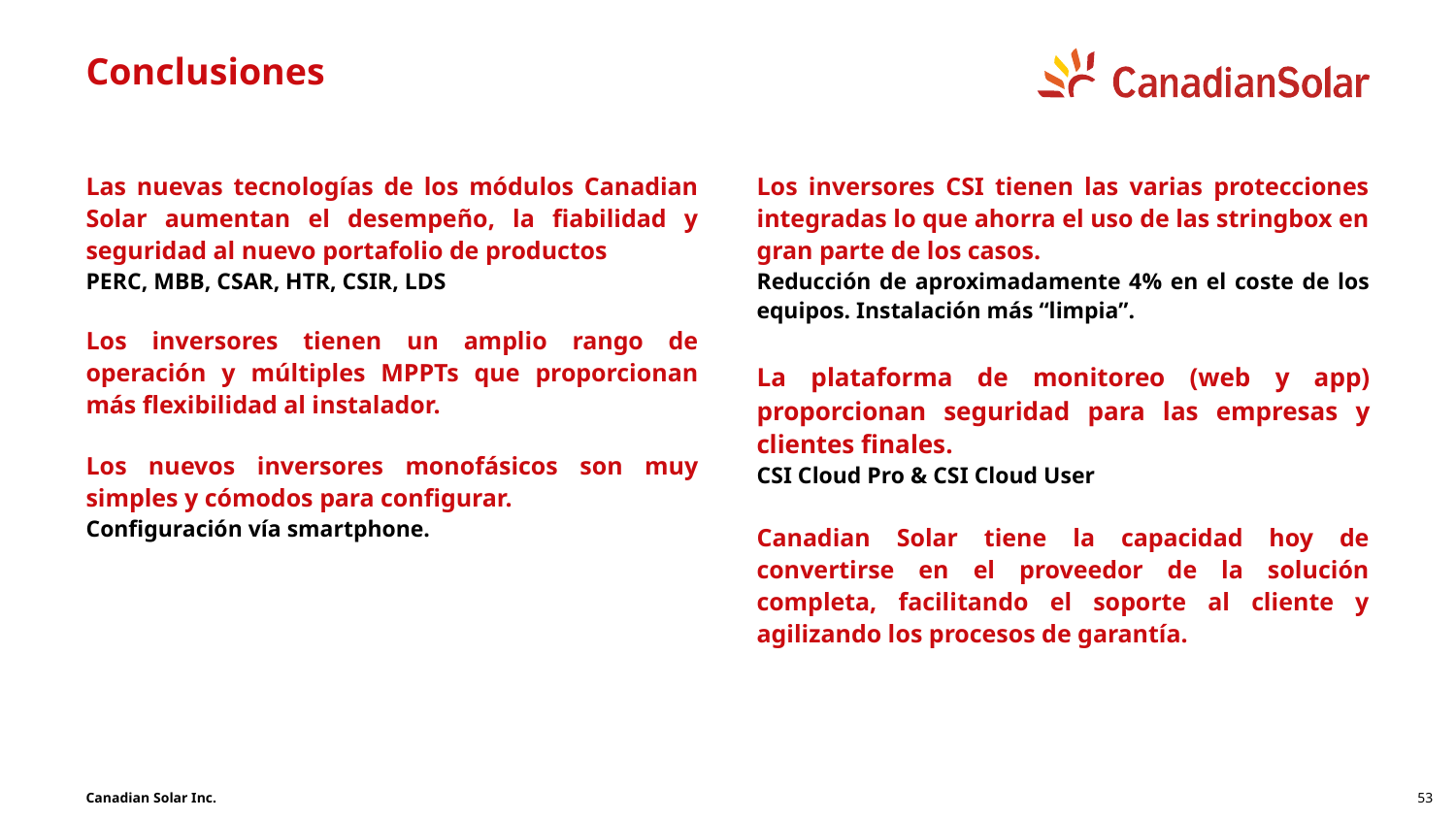

# Conclusiones
Las nuevas tecnologías de los módulos Canadian Solar aumentan el desempeño, la fiabilidad y seguridad al nuevo portafolio de productos
PERC, MBB, CSAR, HTR, CSIR, LDS

Los inversores tienen un amplio rango de operación y múltiples MPPTs que proporcionan más flexibilidad al instalador.

Los nuevos inversores monofásicos son muy simples y cómodos para configurar.
Configuración vía smartphone.

Los inversores CSI tienen las varias protecciones integradas lo que ahorra el uso de las stringbox en gran parte de los casos.
Reducción de aproximadamente 4% en el coste de los equipos. Instalación más “limpia”.

La plataforma de monitoreo (web y app) proporcionan seguridad para las empresas y clientes finales.
CSI Cloud Pro & CSI Cloud User

Canadian Solar tiene la capacidad hoy de convertirse en el proveedor de la solución completa, facilitando el soporte al cliente y agilizando los procesos de garantía.